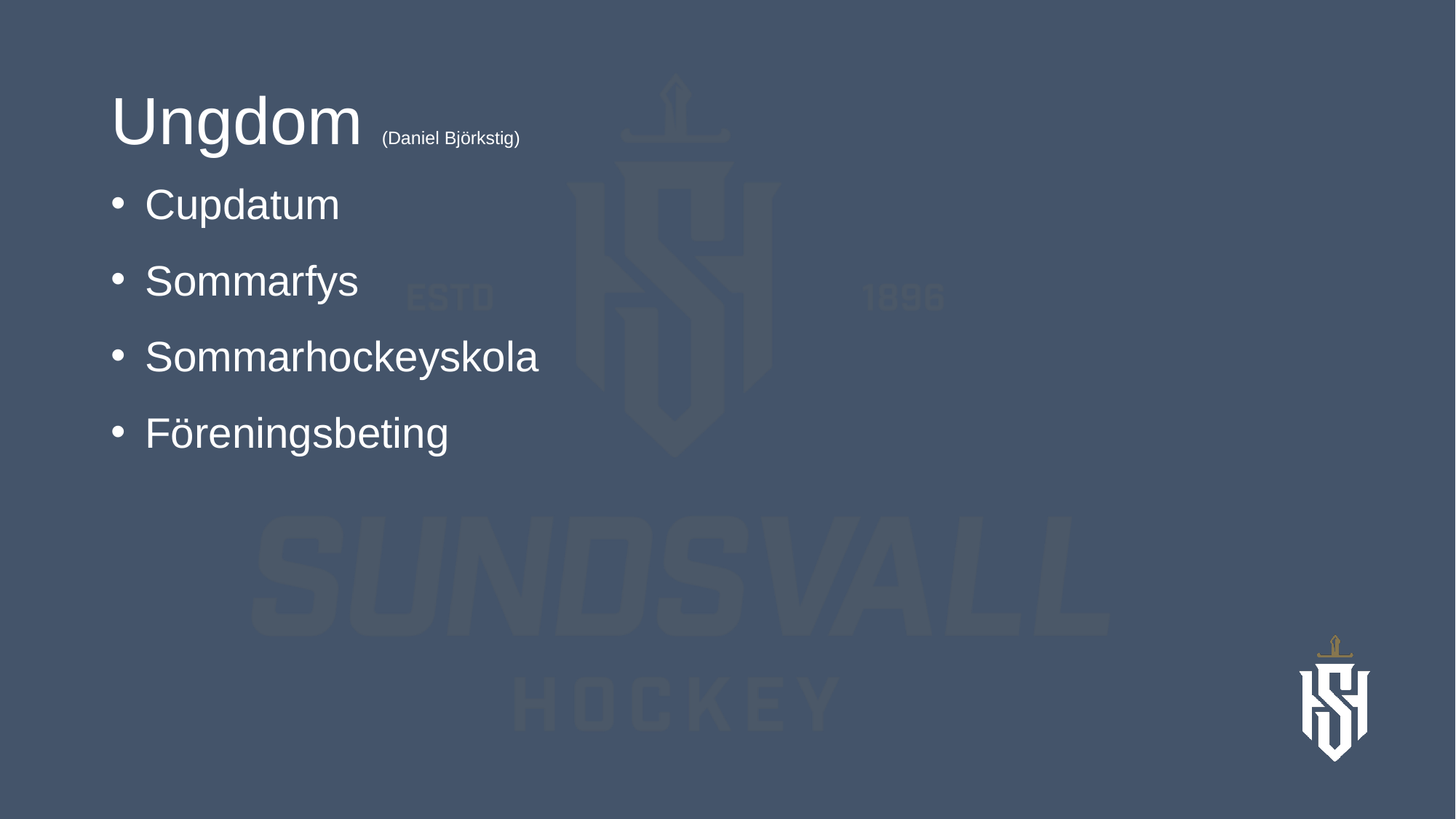

# Ungdom (Daniel Björkstig)
Cupdatum
Sommarfys
Sommarhockeyskola
Föreningsbeting